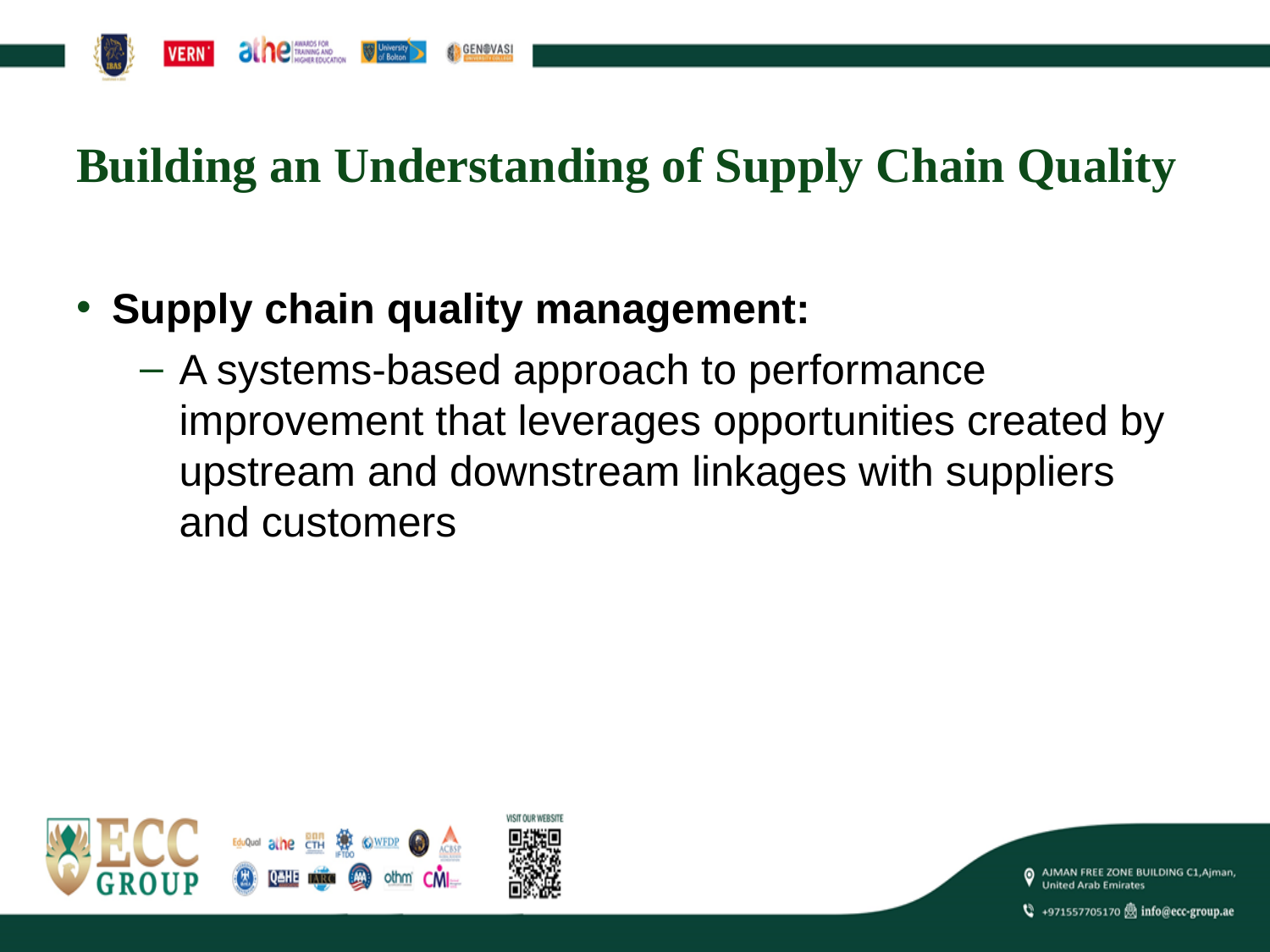

# Building an Understanding of Supply Chain Quality
Supply chain quality management:
A systems-based approach to performance improvement that leverages opportunities created by upstream and downstream linkages with suppliers and customers